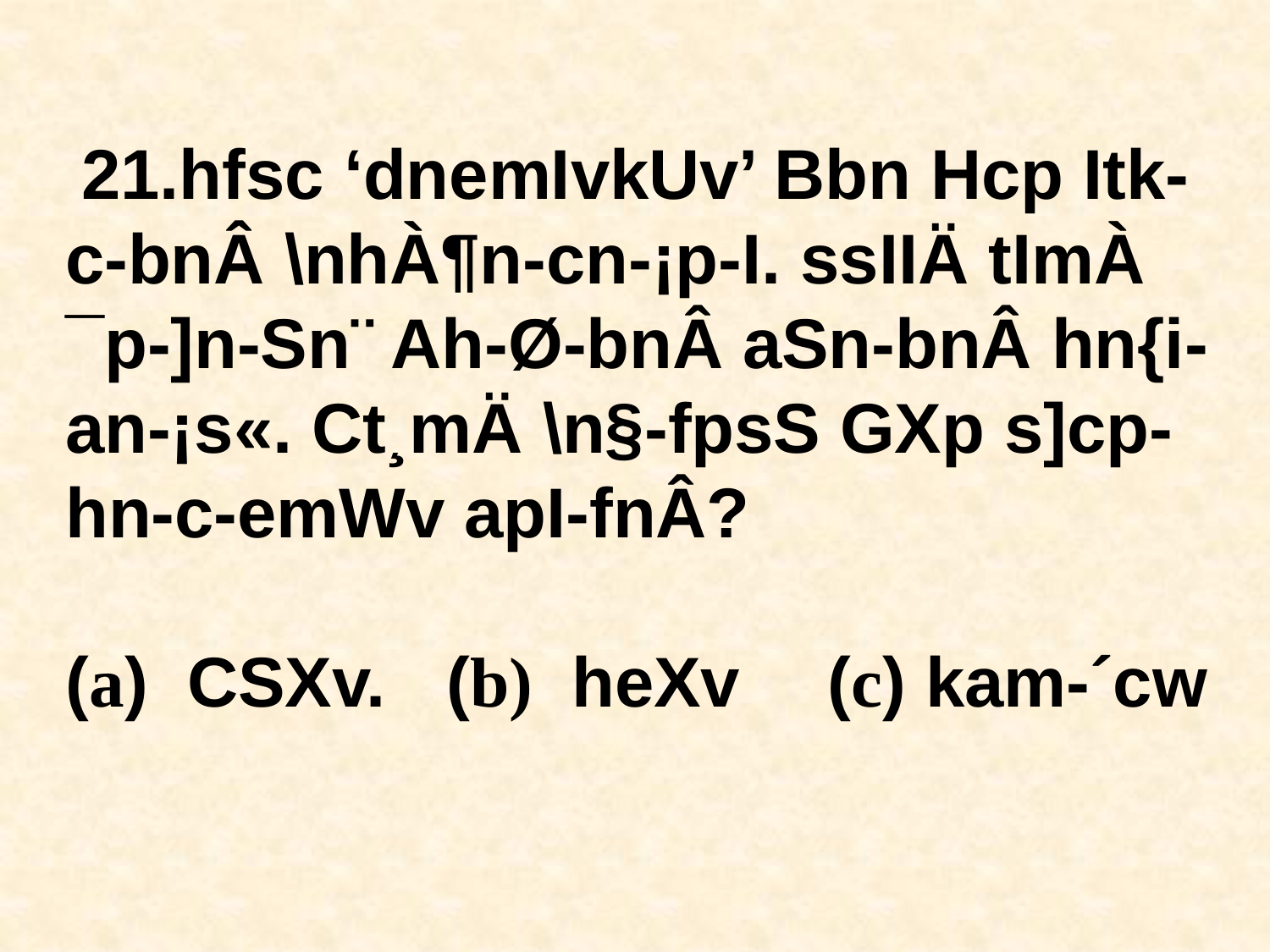

# 21.hfsc ‘dnemIvkUv’ Bbn Hcp Itk-c-bnÂ \nhÀ¶n-cn-¡p-I. ssIIÄ tImÀ ¯p-]n-Sn¨ Ah-Ø-bnÂ aSn-bnÂ hn{i-an-¡s«. Ct¸mÄ \n§-fpsS GXp s]cp-hn-c-emWv apI-fnÂ? (a)  CSXv.  	(b)  heXv 	(c) kam-´cw